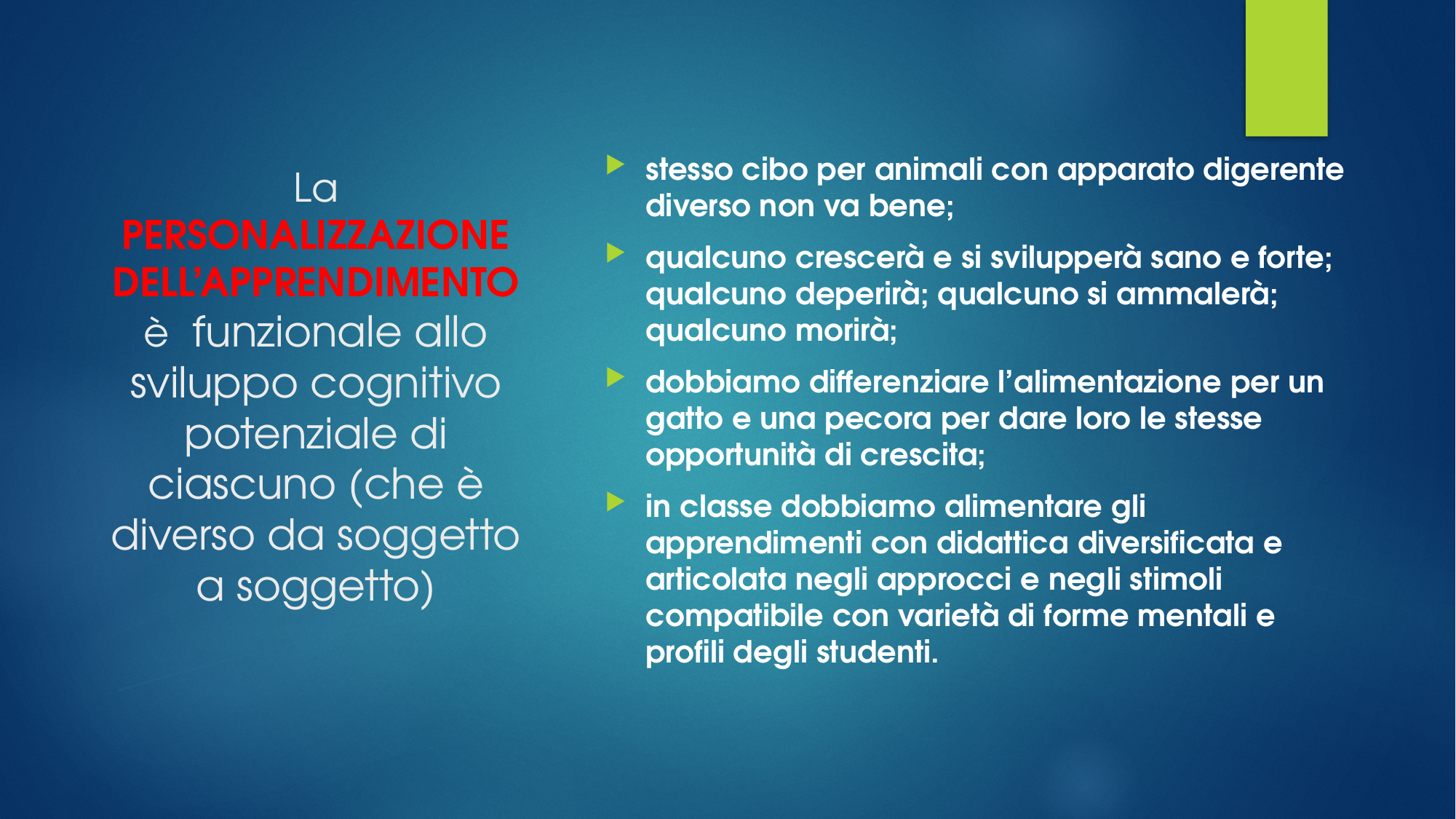

stesso cibo per animali con apparato digerente diverso non va bene;
qualcuno crescerà e si svilupperà sano e forte; qualcuno deperirà; qualcuno si ammalerà; qualcuno morirà;
dobbiamo differenziare l’alimentazione per un gatto e una pecora per dare loro le stesse opportunità di crescita;
in classe dobbiamo alimentare gli apprendimenti con didattica diversificata e articolata negli approcci e negli stimoli  compatibile con varietà di forme mentali e profili degli studenti.
# La PERSONALIZZAZIONE DELL’APPRENDIMENTO è  funzionale allo sviluppo cognitivo potenziale di ciascuno (che è diverso da soggetto a soggetto)